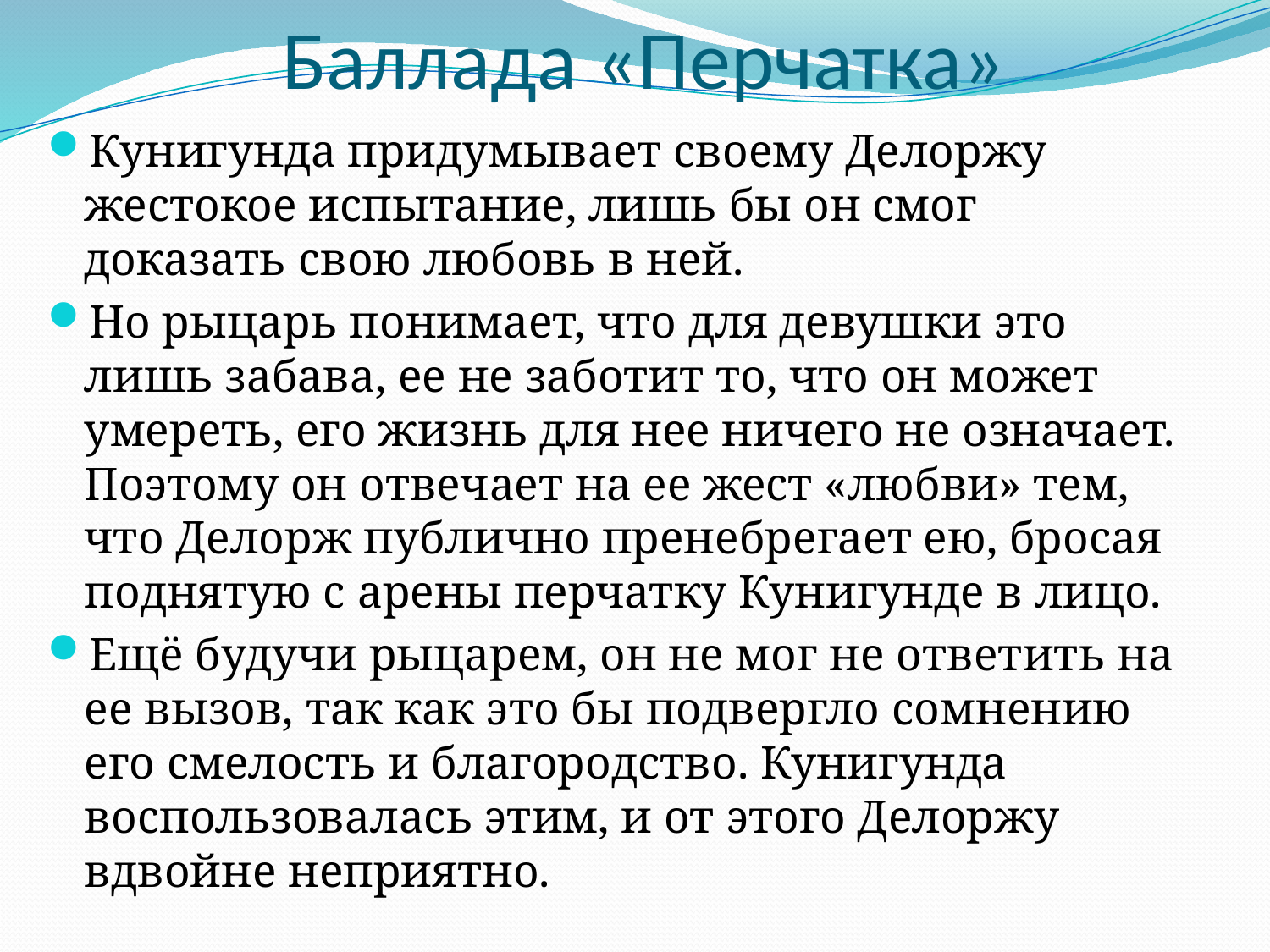

# Баллада «Перчатка»
Кунигунда придумывает своему Делоржу жестокое испытание, лишь бы он смог доказать свою любовь в ней.
Но рыцарь понимает, что для девушки это лишь забава, ее не заботит то, что он может умереть, его жизнь для нее ничего не означает. Поэтому он отвечает на ее жест «любви» тем, что Делорж публично пренебрегает ею, бросая поднятую с арены перчатку Кунигунде в лицо.
Ещё будучи рыцарем, он не мог не ответить на ее вызов, так как это бы подвергло сомнению его смелость и благородство. Кунигунда воспользовалась этим, и от этого Делоржу вдвойне неприятно.